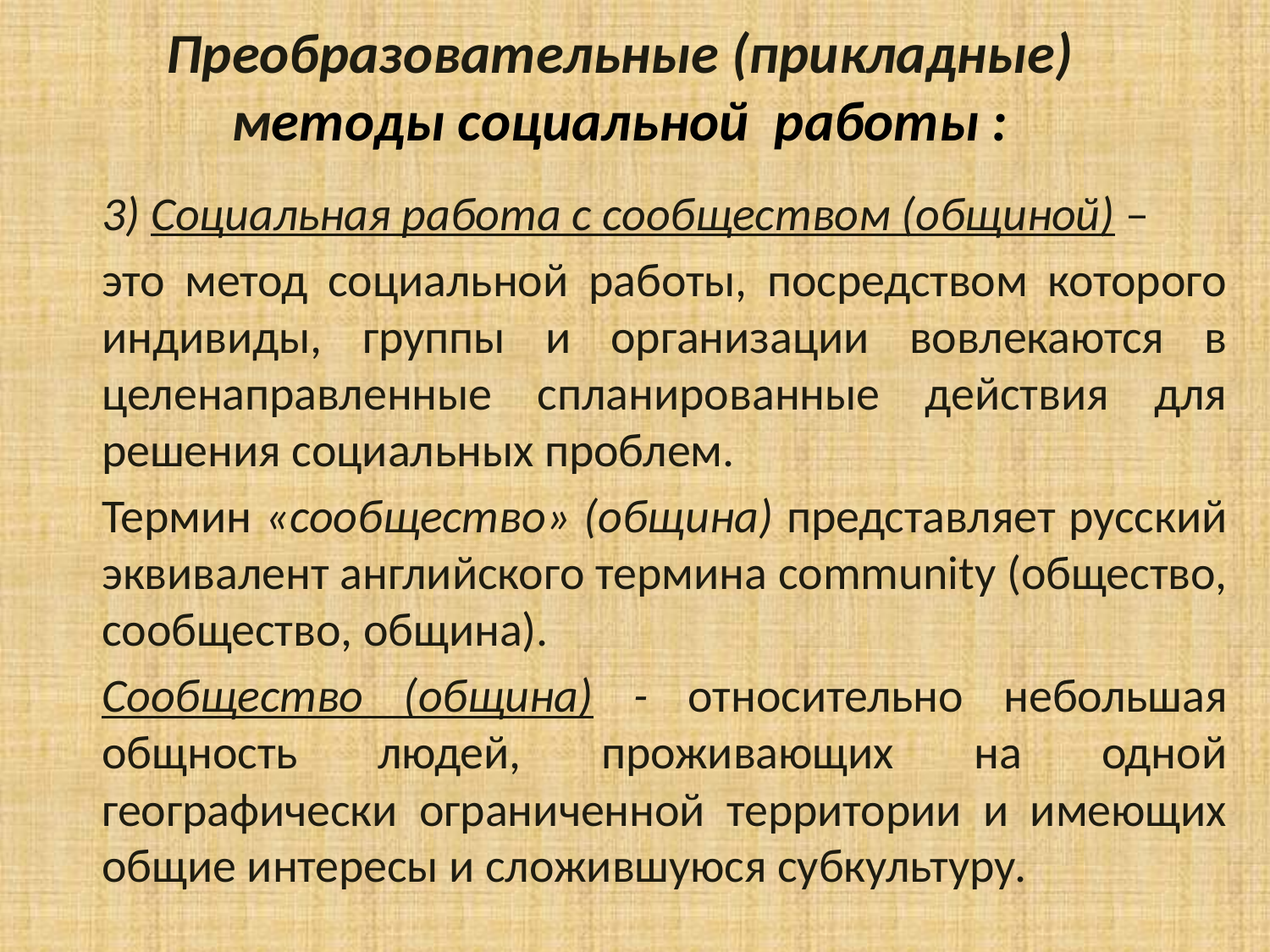

# Преобразовательные (прикладные) методы социальной  работы :

3) Социальная работа с сообществом (общиной) –
это метод социальной работы, посредством которого индивиды, группы и организации вовлекаются в целенаправленные спланированные действия для решения социальных проблем.
Термин «сообщество» (община) представляет русский эквивалент английского термина community (общество, сообщество, община).
Сообщество (община) - относительно небольшая общность людей, проживающих на одной географически ограниченной территории и имеющих общие интересы и сложившуюся субкультуру.